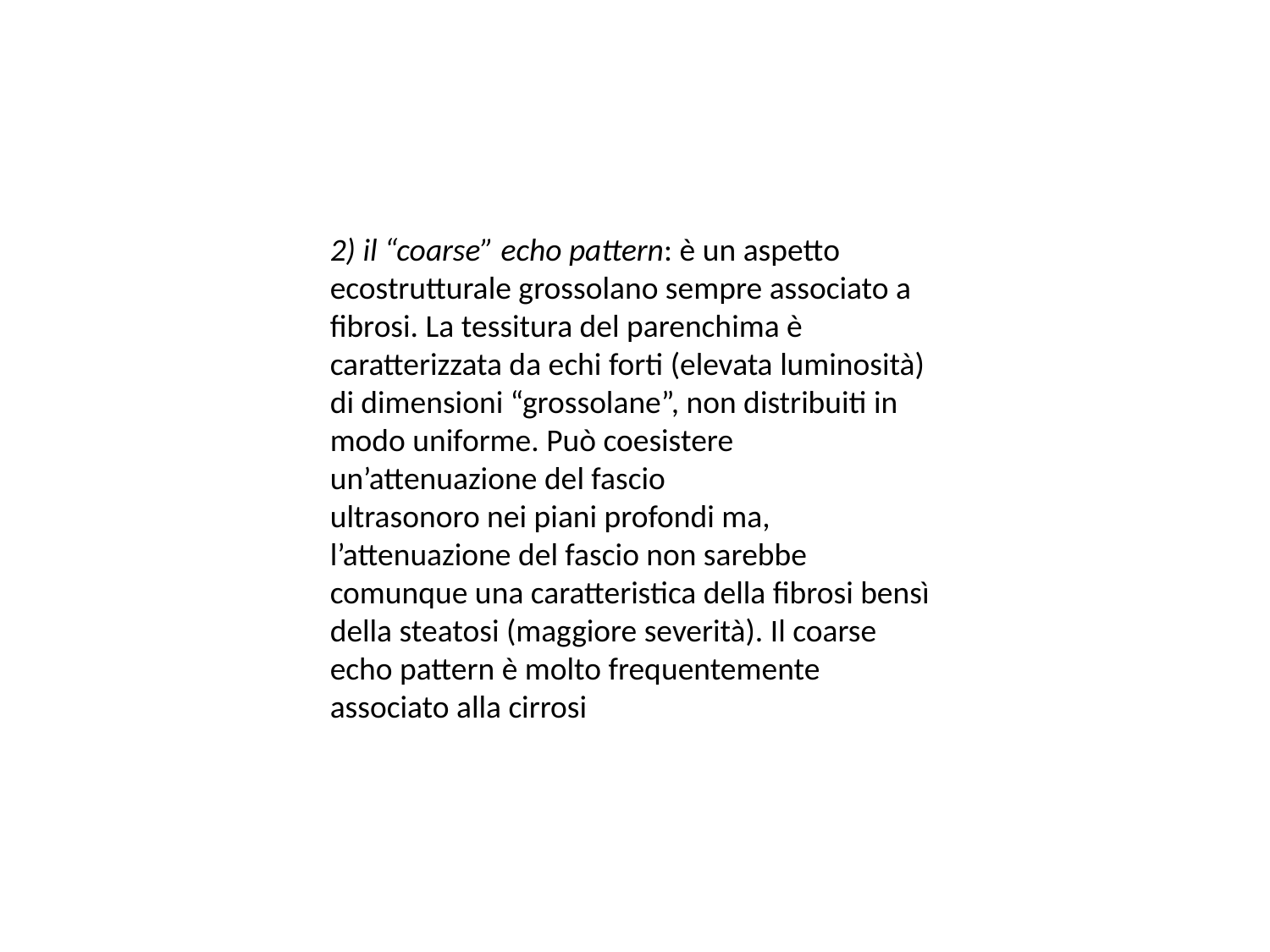

2) il “coarse” echo pattern: è un aspetto ecostrutturale grossolano sempre associato a
fibrosi. La tessitura del parenchima è caratterizzata da echi forti (elevata luminosità) di dimensioni “grossolane”, non distribuiti in modo uniforme. Può coesistere un’attenuazione del fascio
ultrasonoro nei piani profondi ma, l’attenuazione del fascio non sarebbe comunque una caratteristica della fibrosi bensì della steatosi (maggiore severità). Il coarse echo pattern è molto frequentemente associato alla cirrosi